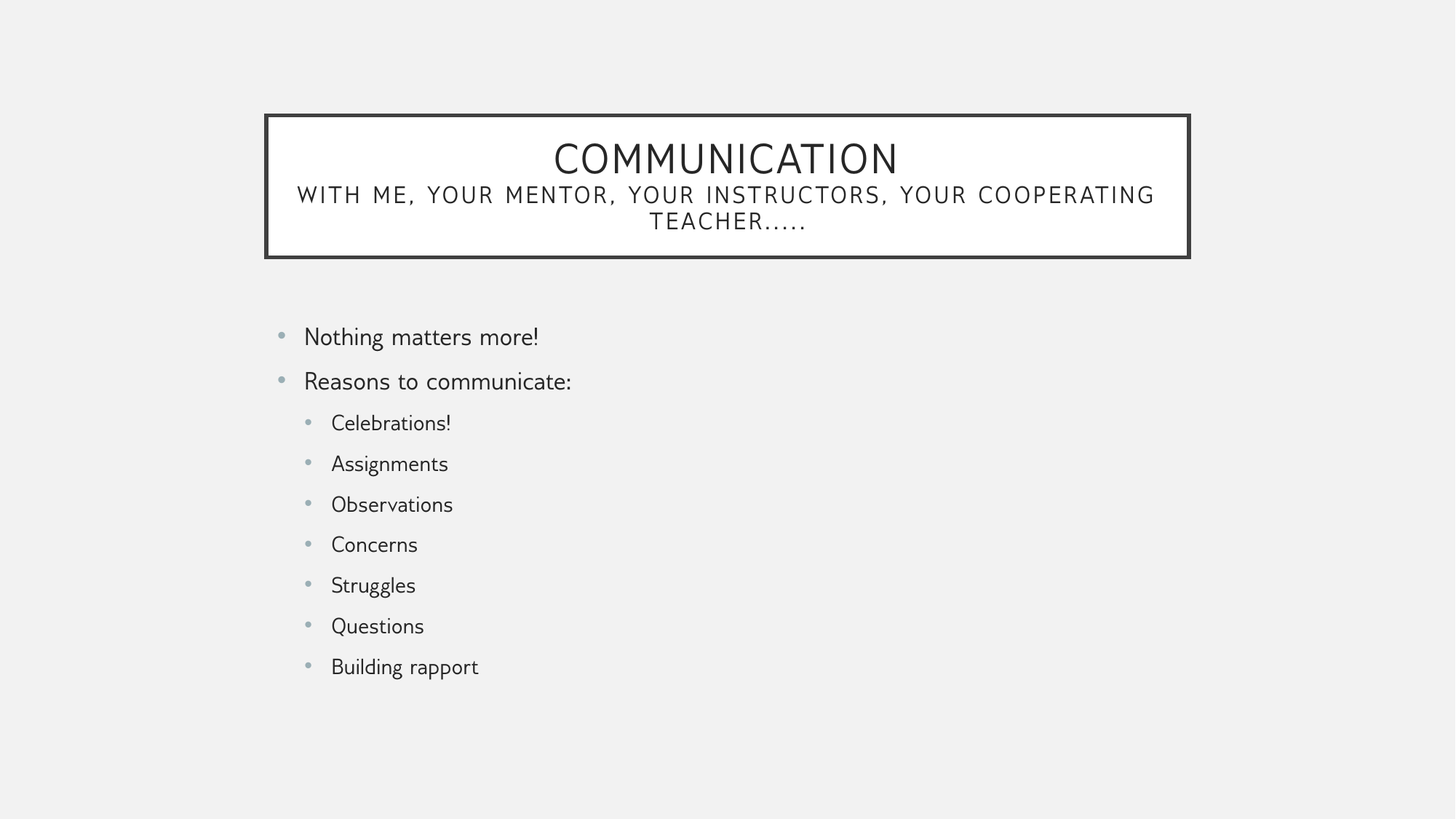

# Communication with me, your mentor, your instructors, your cooperating teacher.....
Nothing matters more!
Reasons to communicate:
Celebrations!
Assignments
Observations
Concerns
Struggles
Questions
Building rapport